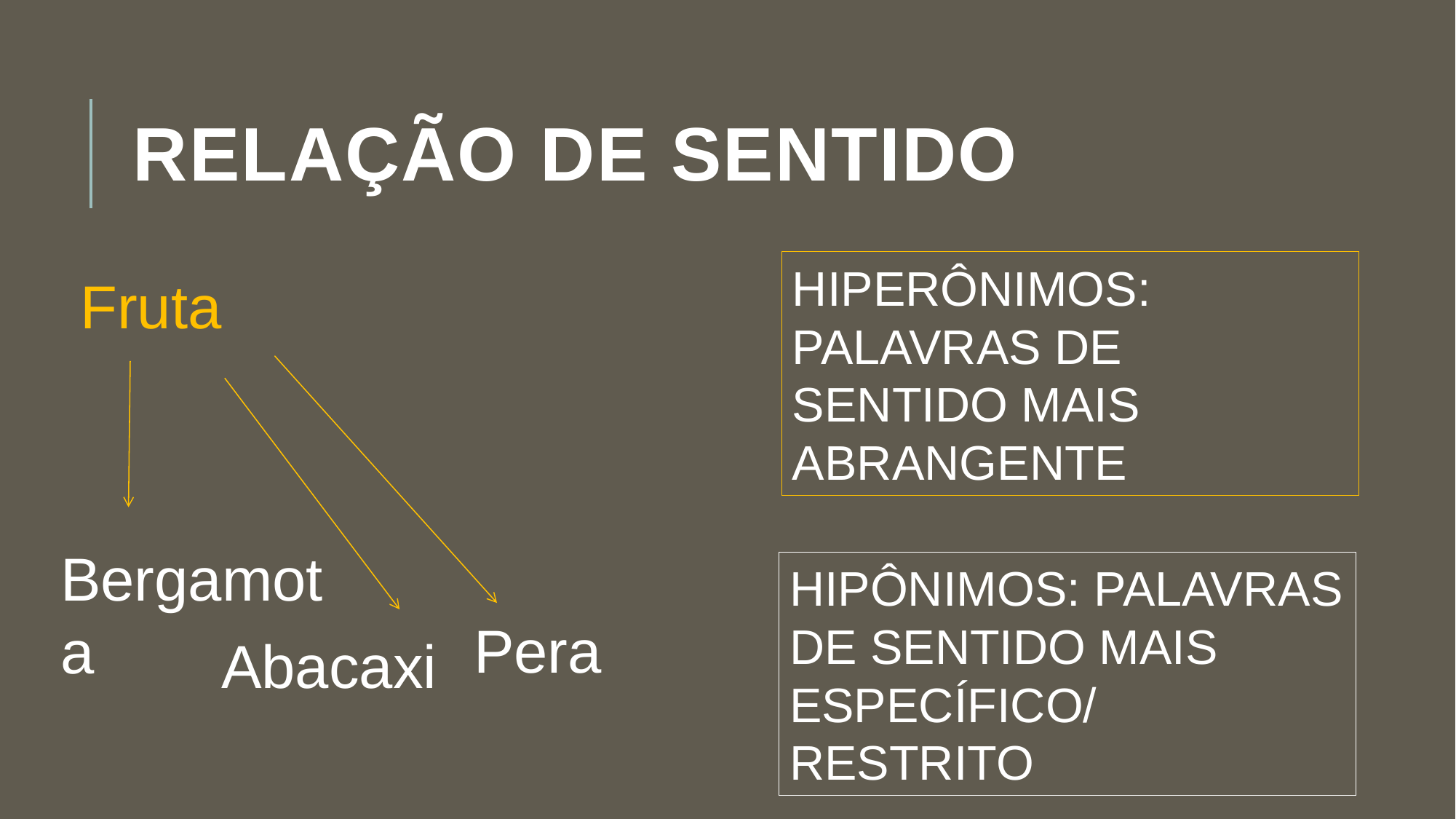

# Relação de sentido
HIPERÔNIMOS: PALAVRAS DE SENTIDO MAIS ABRANGENTE
Fruta
Bergamota
HIPÔNIMOS: PALAVRAS DE SENTIDO MAIS ESPECÍFICO/ RESTRITO
Pera
Abacaxi